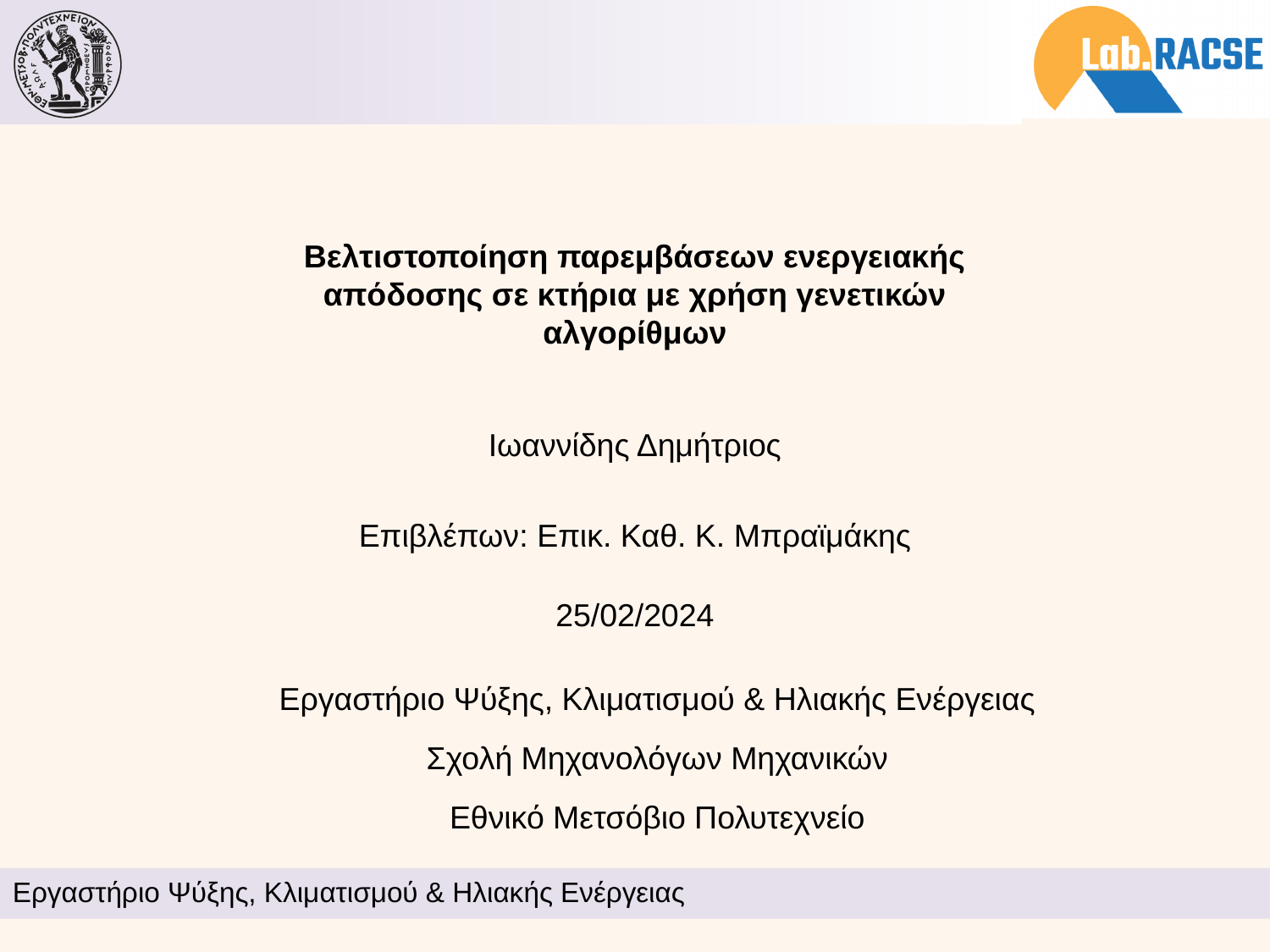

Βελτιστοποίηση παρεμβάσεων ενεργειακής απόδοσης σε κτήρια με χρήση γενετικών αλγορίθμων

Ιωαννίδης Δημήτριος
25/02/2024